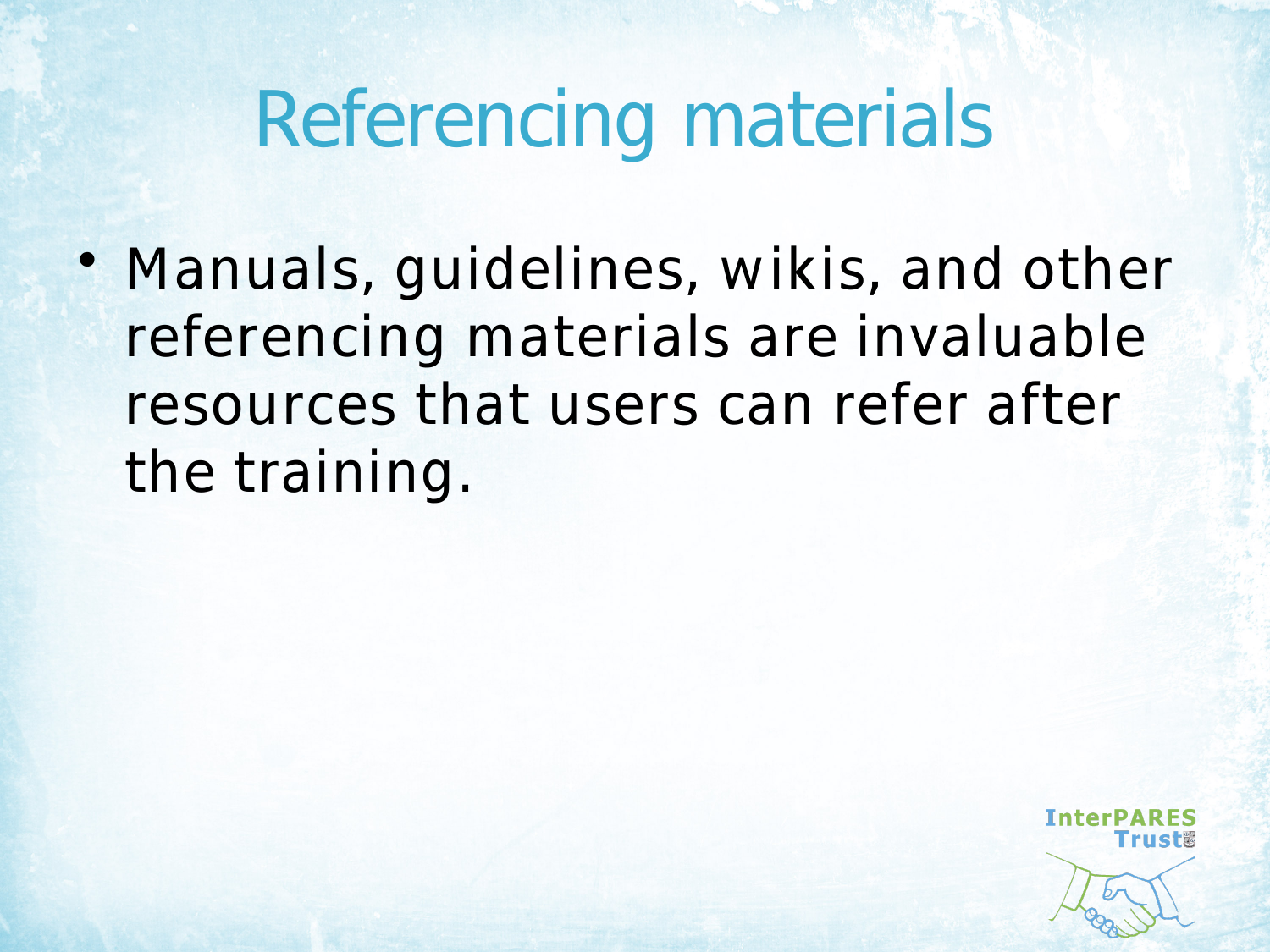

# Referencing materials
Manuals, guidelines, wikis, and other referencing materials are invaluable resources that users can refer after the training.